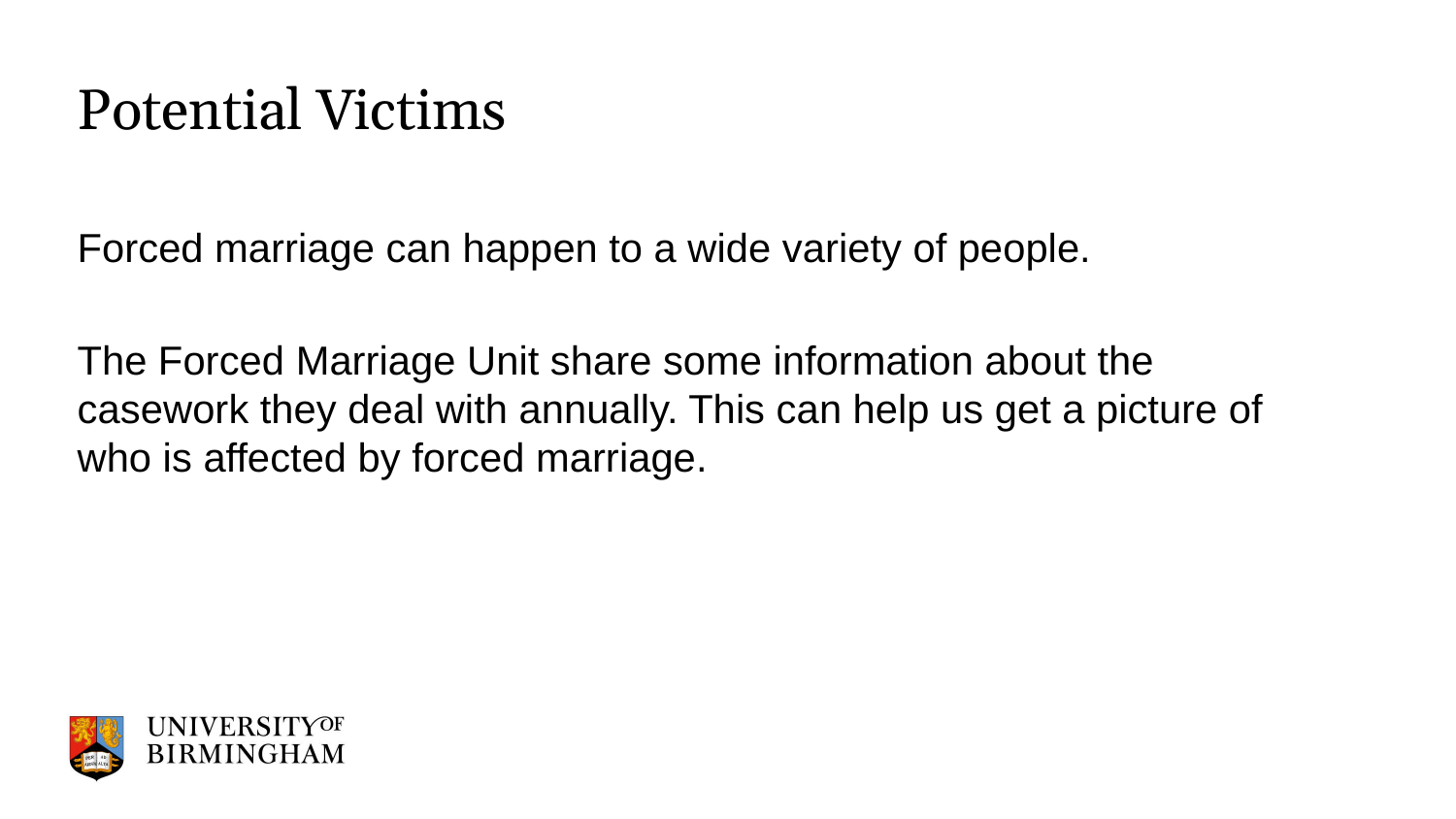

# Potential Victims
Forced marriage can happen to a wide variety of people.

The Forced Marriage Unit share some information about the casework they deal with annually. This can help us get a picture of who is affected by forced marriage.